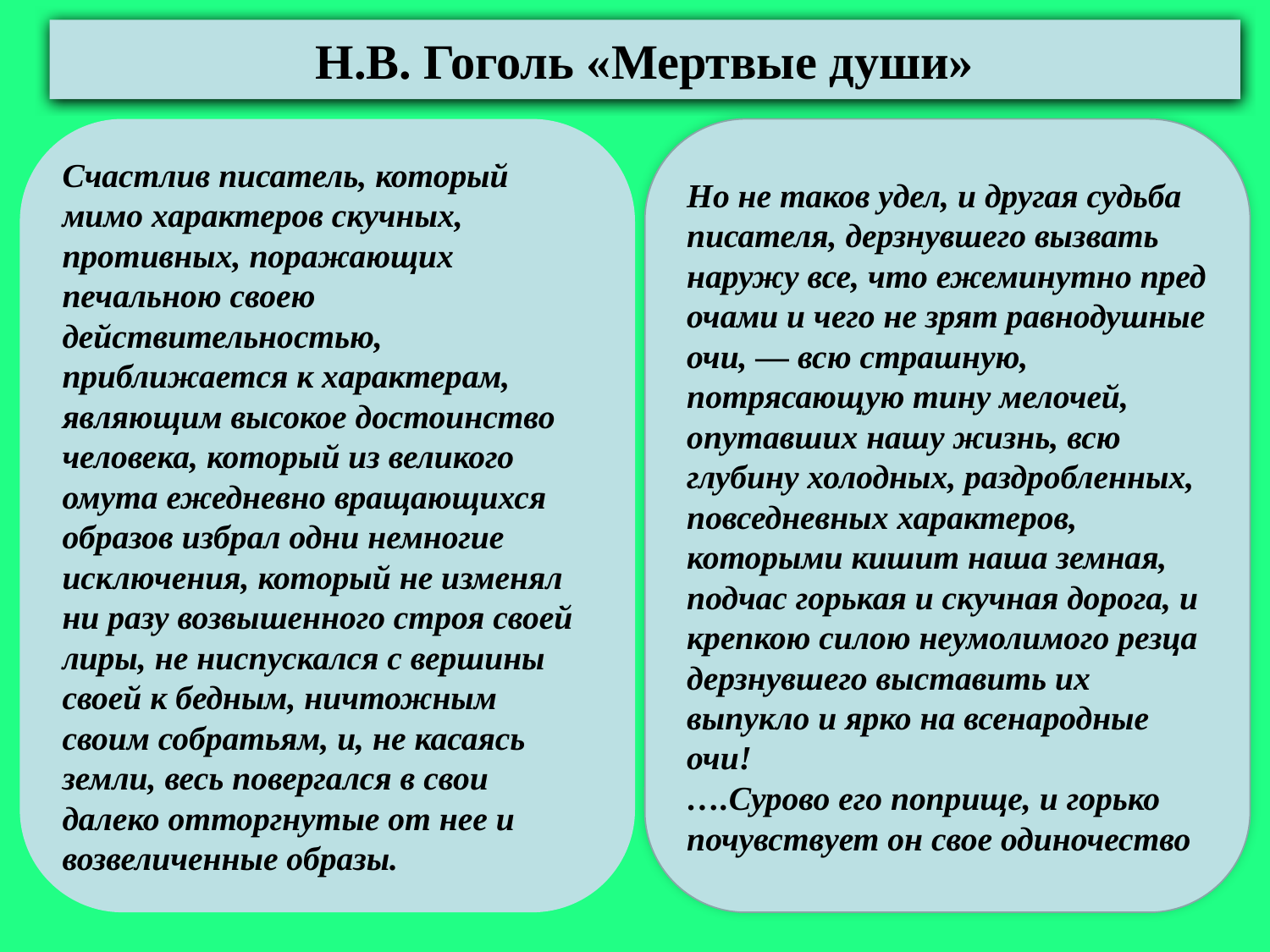

Н.В. Гоголь «Мертвые души»
Счастлив писатель, который мимо характеров скучных, противных, поражающих печальною своею действительностью, приближается к характерам, являющим высокое достоинство человека, который из великого омута ежедневно вращающихся образов избрал одни немногие исключения, который не изменял ни разу возвышенного строя своей лиры, не ниспускался с вершины своей к бедным, ничтожным своим собратьям, и, не касаясь земли, весь повергался в свои далеко отторгнутые от нее и возвеличенные образы.
Но не таков удел, и другая судьба писателя, дерзнувшего вызвать наружу все, что ежеминутно пред очами и чего не зрят равнодушные очи, — всю страшную, потрясающую тину мелочей, опутавших нашу жизнь, всю глубину холодных, раздробленных, повседневных характеров, которыми кишит наша земная, подчас горькая и скучная дорога, и крепкою силою неумолимого резца дерзнувшего выставить их выпукло и ярко на всенародные очи!
….Сурово его поприще, и горько почувствует он свое одиночество